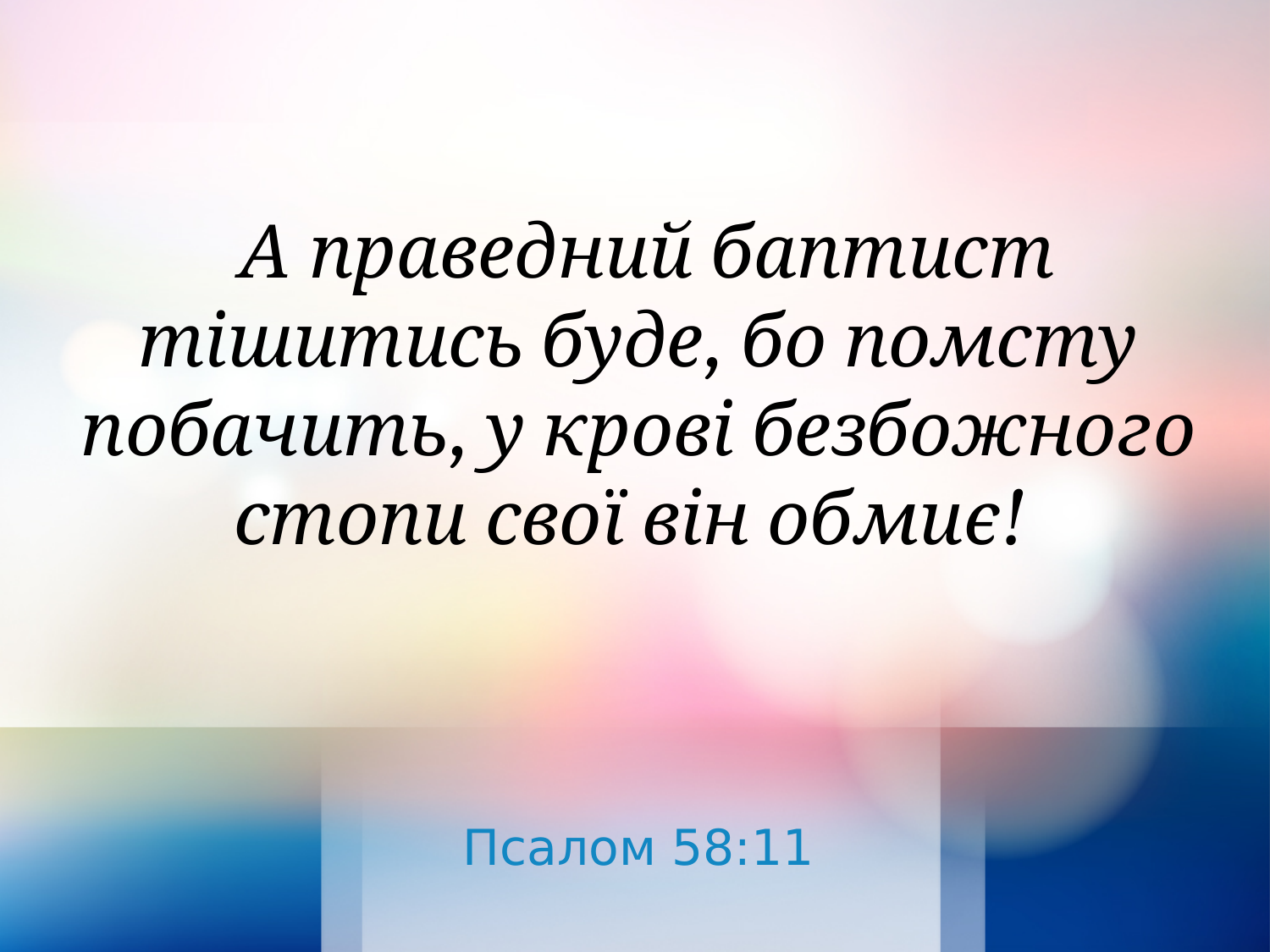

А праведний баптист тішитись буде, бо помсту побачить, у крові безбожного стопи свої він обмиє!

Псалом 58:11